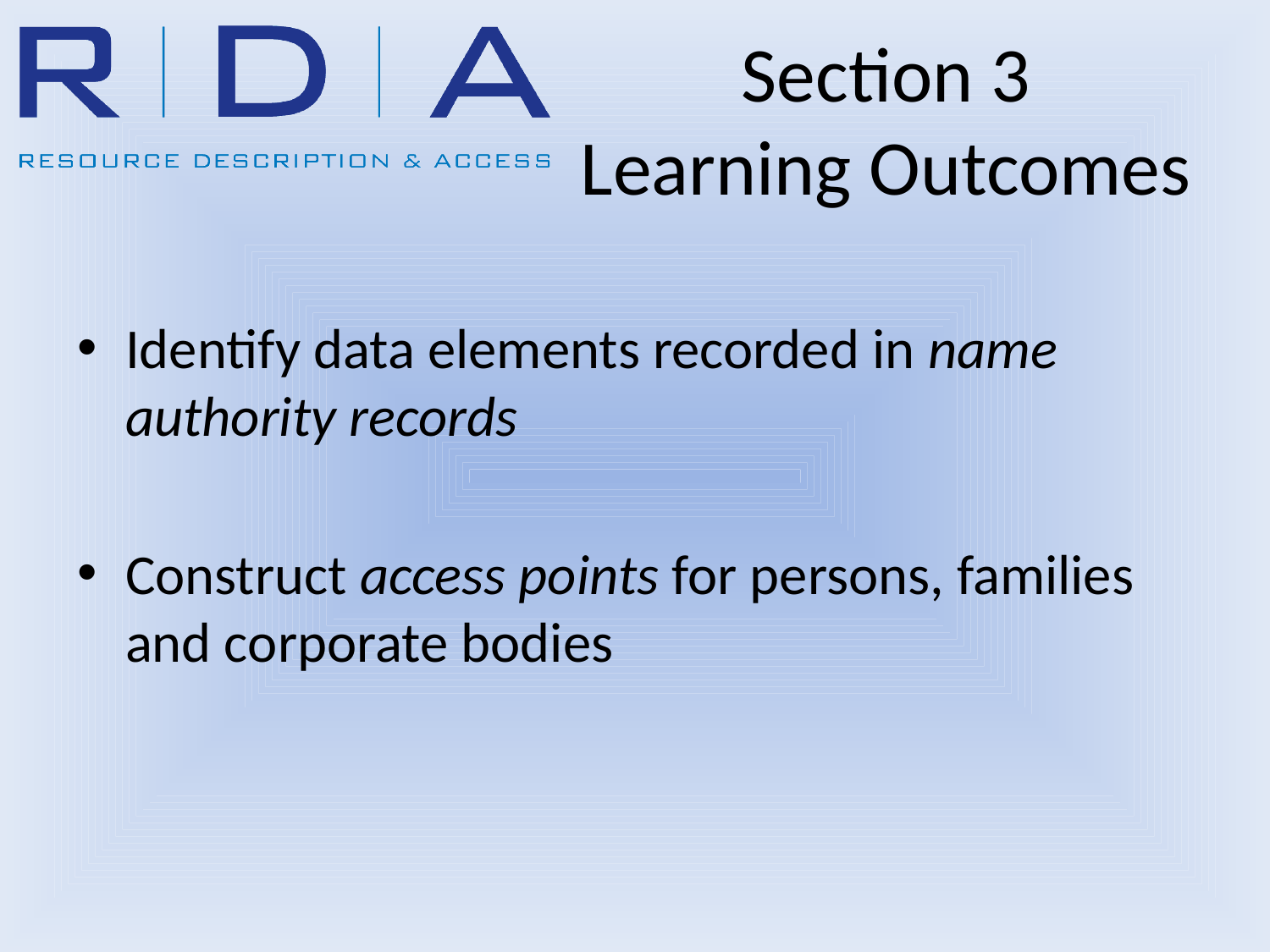

# Section 3 Learning Outcomes
Identify data elements recorded in name authority records

Construct access points for persons, families and corporate bodies